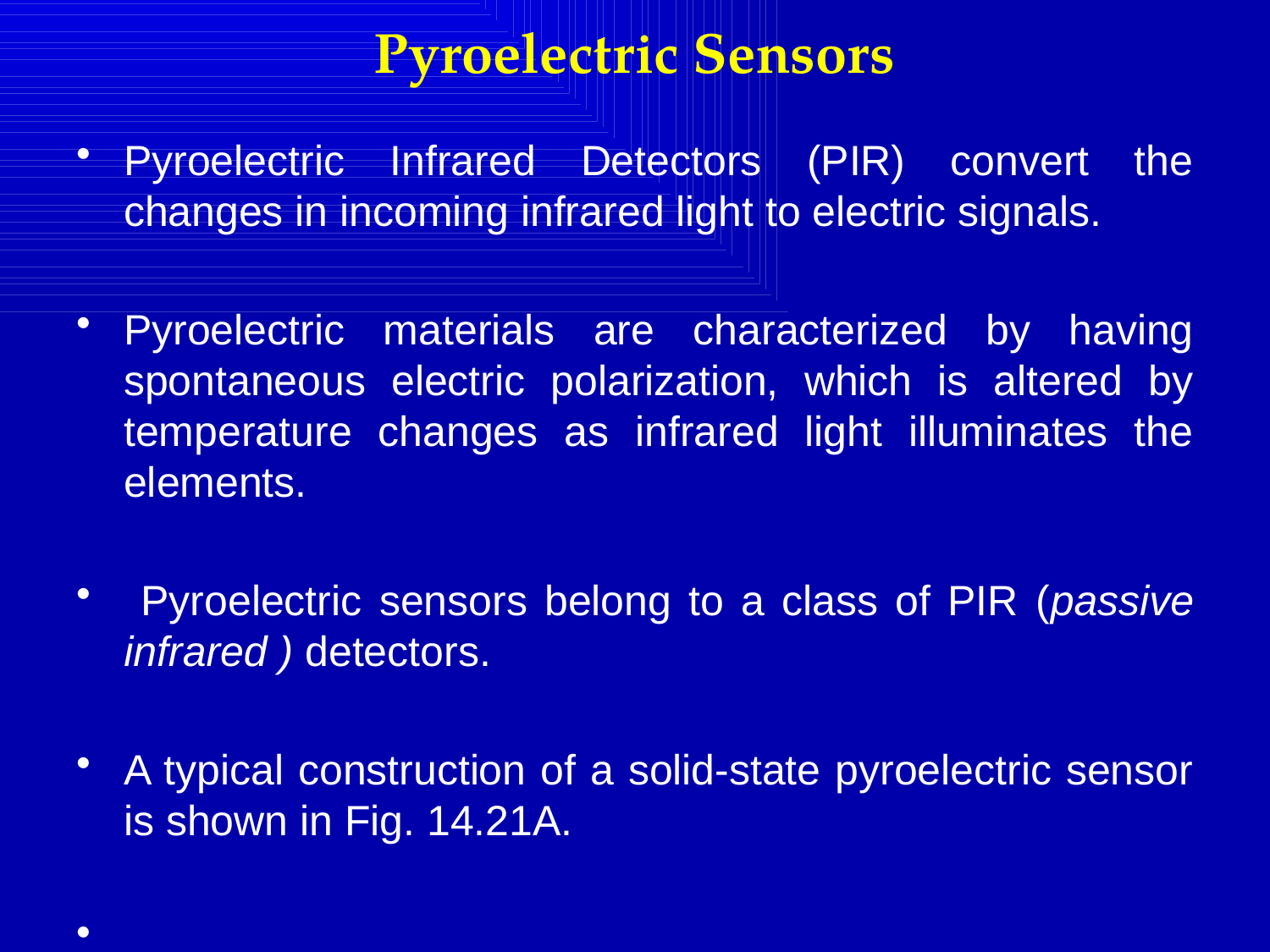

# Pyroelectric Sensors
Pyroelectric Infrared Detectors (PIR) convert the changes in incoming infrared light to electric signals.

Pyroelectric materials are characterized by having spontaneous electric polarization, which is altered by temperature changes as infrared light illuminates the elements.

 Pyroelectric sensors belong to a class of PIR (passive infrared ) detectors.

A typical construction of a solid-state pyroelectric sensor is shown in Fig. 14.21A.